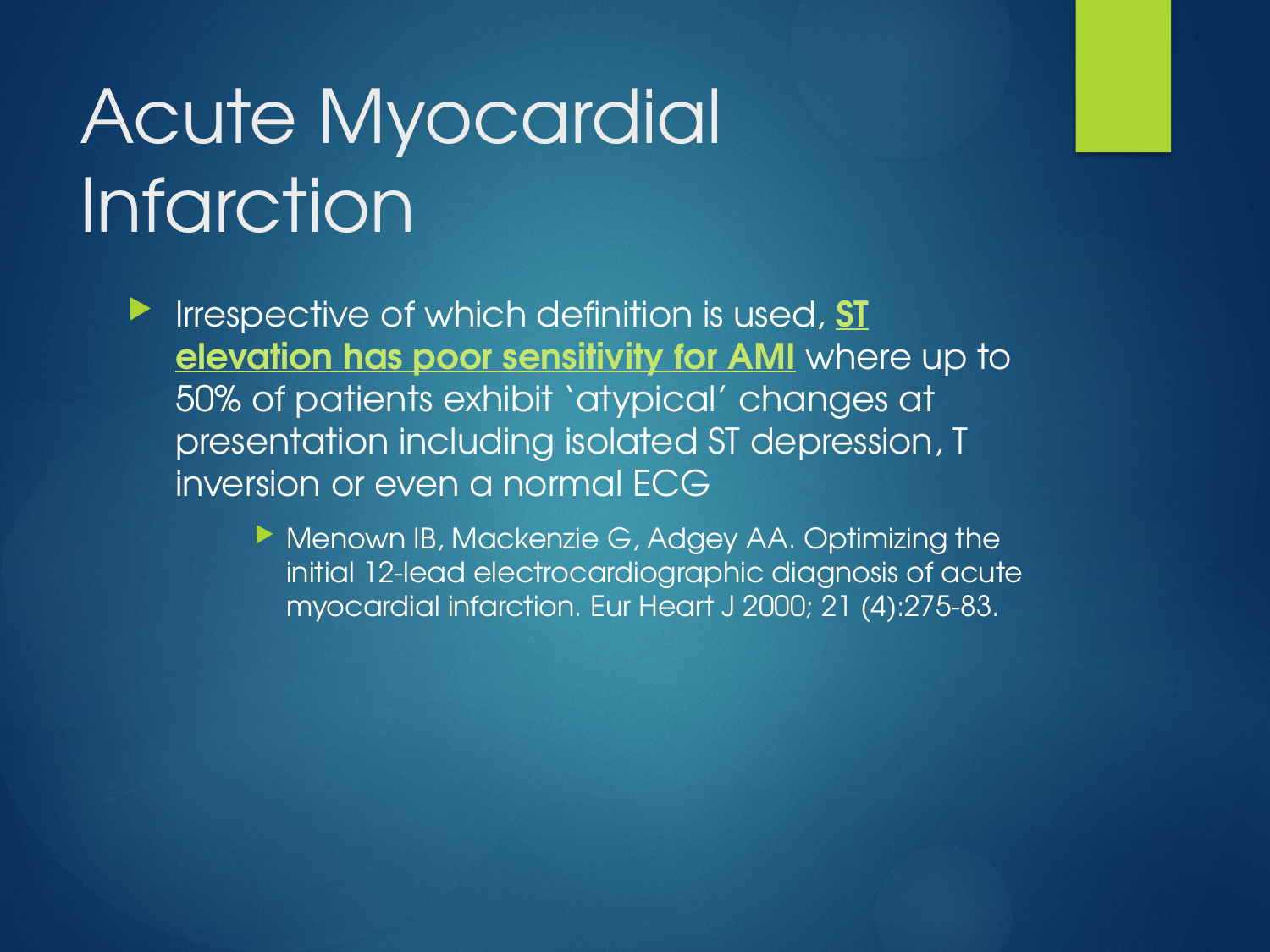

# Acute Myocardial Infarction
Irrespective of which definition is used, ST elevation has poor sensitivity for AMI where up to 50% of patients exhibit ‘atypical’ changes at presentation including isolated ST depression, T inversion or even a normal ECG
Menown IB, Mackenzie G, Adgey AA. Optimizing the initial 12-lead electrocardiographic diagnosis of acute myocardial infarction. Eur Heart J 2000; 21 (4):275-83.